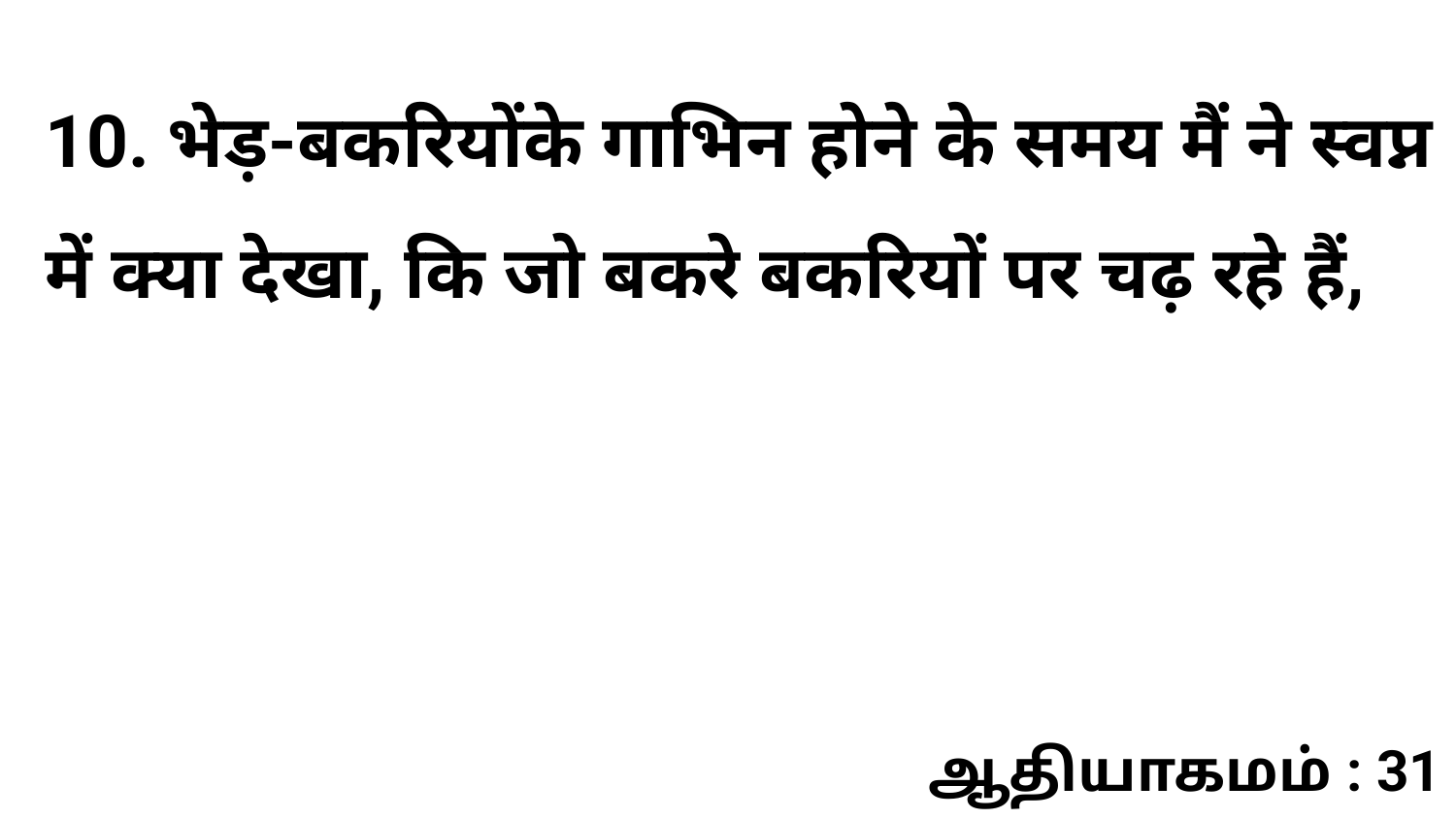

10. भेड़-बकरियोंके गाभिन होने के समय मैं ने स्वप्न में क्या देखा, कि जो बकरे बकरियों पर चढ़ रहे हैं,
ஆதியாகமம் : 31